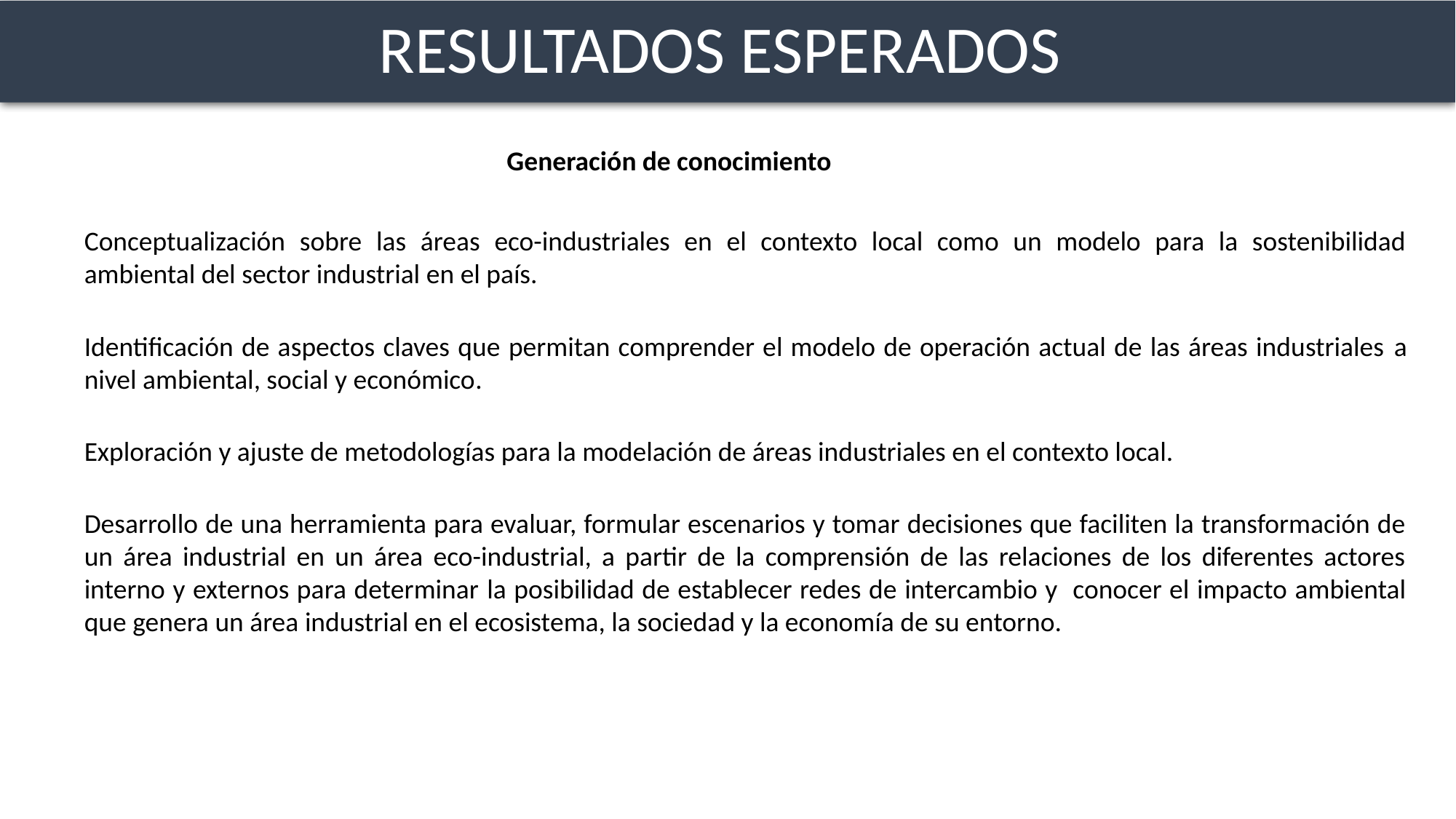

# RESULTADOS ESPERADOS
Generación de conocimiento
Conceptualización sobre las áreas eco-industriales en el contexto local como un modelo para la sostenibilidad ambiental del sector industrial en el país.
Identificación de aspectos claves que permitan comprender el modelo de operación actual de las áreas industriales a nivel ambiental, social y económico.
Exploración y ajuste de metodologías para la modelación de áreas industriales en el contexto local.
Desarrollo de una herramienta para evaluar, formular escenarios y tomar decisiones que faciliten la transformación de un área industrial en un área eco-industrial, a partir de la comprensión de las relaciones de los diferentes actores interno y externos para determinar la posibilidad de establecer redes de intercambio y  conocer el impacto ambiental que genera un área industrial en el ecosistema, la sociedad y la economía de su entorno.